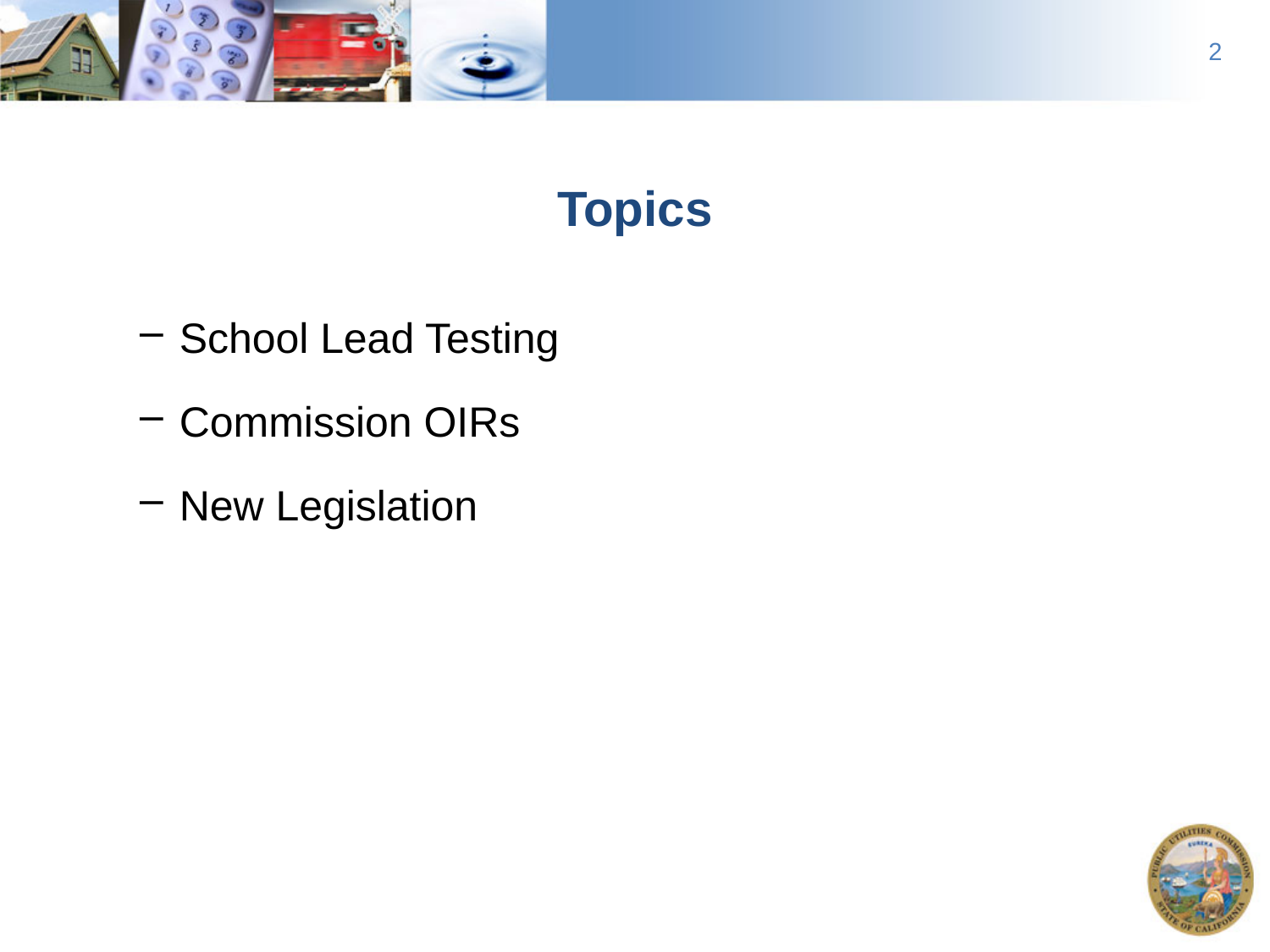

2
# Topics

School Lead Testing

Commission OIRs

New Legislation